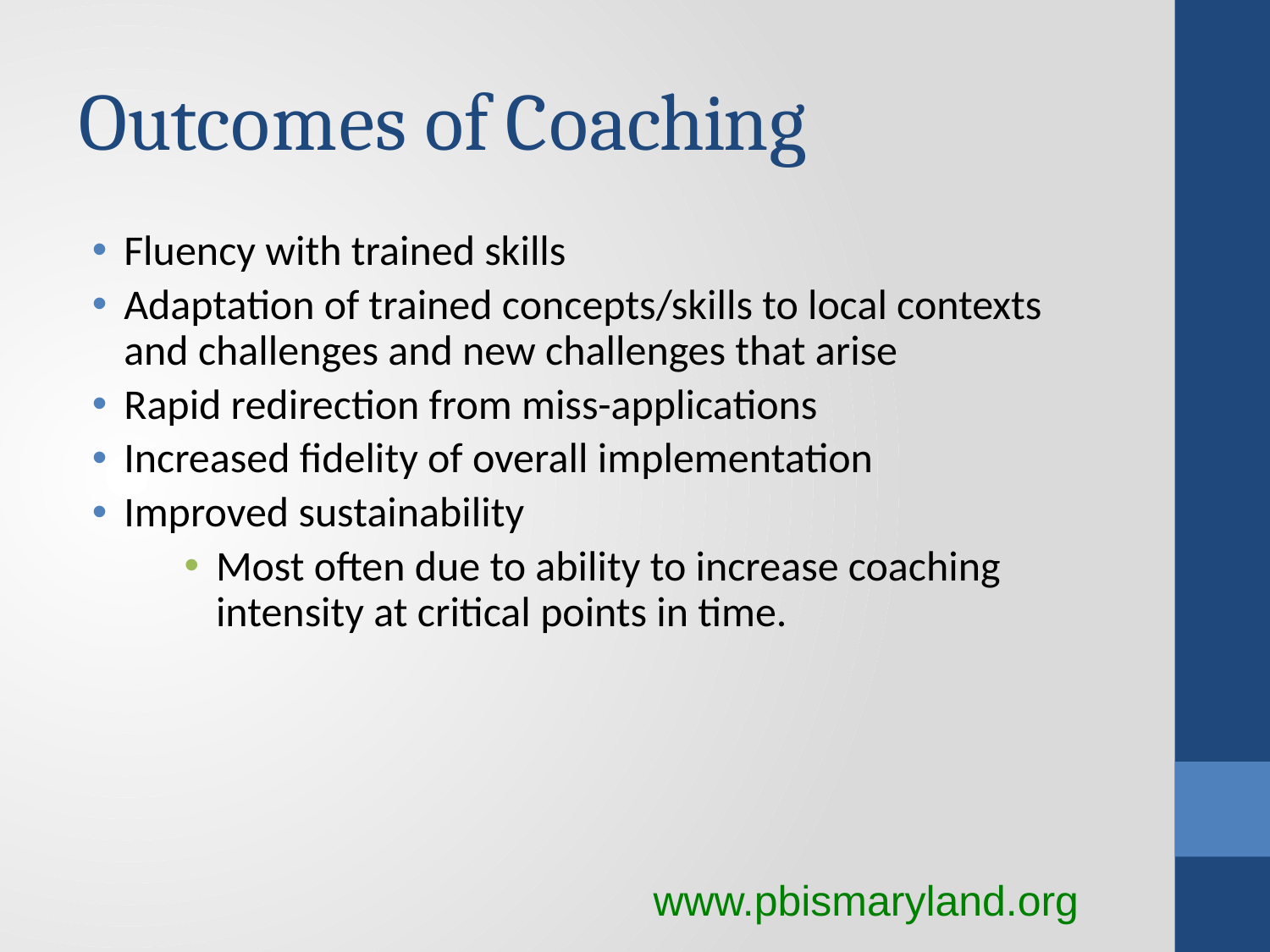

# Outcomes of Coaching
Fluency with trained skills
Adaptation of trained concepts/skills to local contexts and challenges and new challenges that arise
Rapid redirection from miss-applications
Increased fidelity of overall implementation
Improved sustainability
Most often due to ability to increase coaching intensity at critical points in time.
www.pbismaryland.org